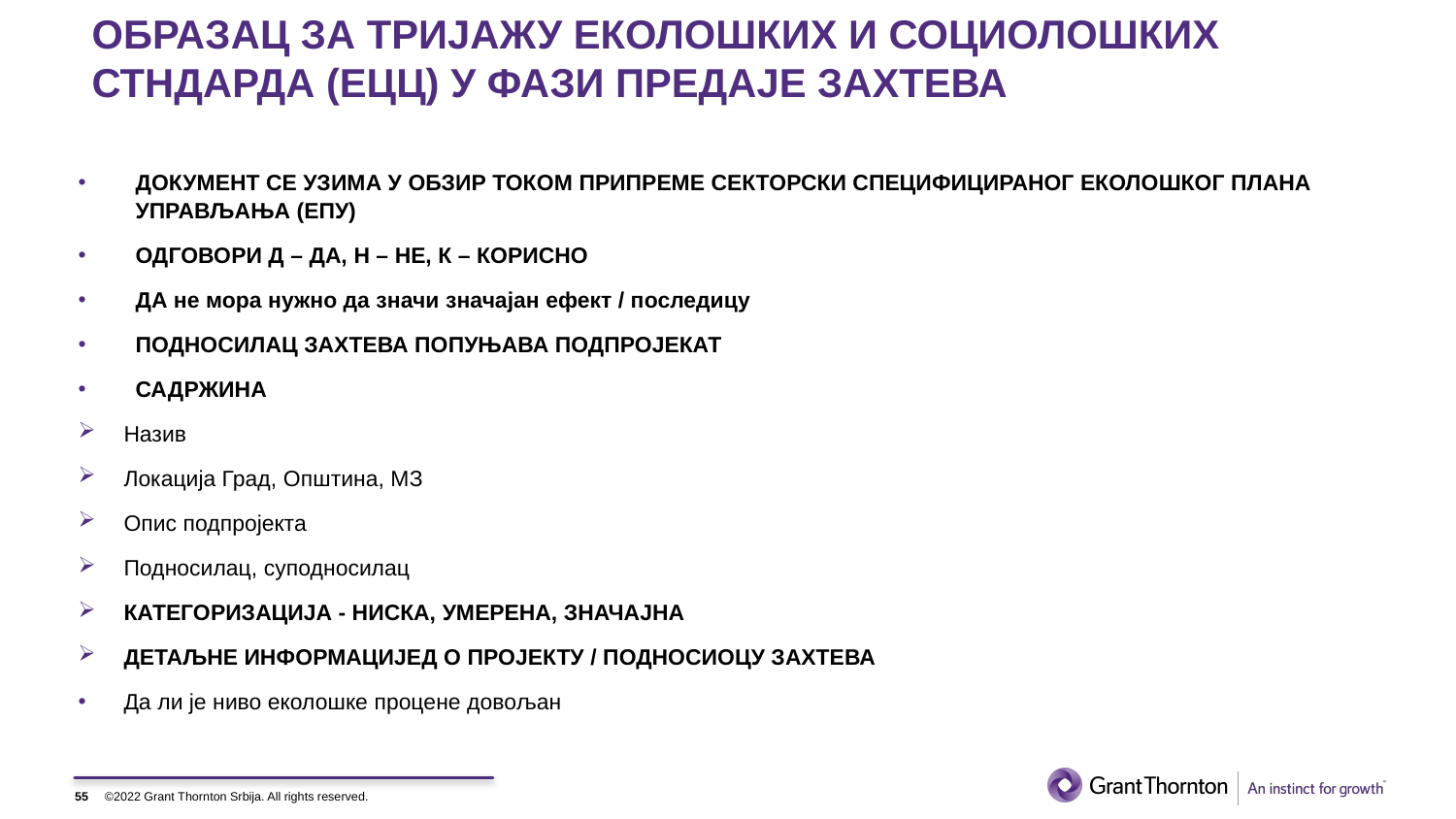

# ОБРАЗАЦ ЗА ТРИЈАЖУ ЕКОЛОШКИХ И СОЦИОЛОШКИХ СТНДАРДА (ЕЦЦ) У ФАЗИ ПРЕДАЈЕ ЗАХТЕВА
ДОКУМЕНТ СЕ УЗИМА У ОБЗИР ТОКОМ ПРИПРЕМЕ СЕКТОРСКИ СПЕЦИФИЦИРАНОГ ЕКОЛОШКОГ ПЛАНА УПРАВЉАЊА (ЕПУ)
ОДГОВОРИ Д – ДА, Н – НЕ, К – КОРИСНО
ДА не мора нужно да значи значајан ефект / последицу
ПОДНОСИЛАЦ ЗАХТЕВА ПОПУЊАВА ПОДПРОЈЕКАТ
САДРЖИНА
Назив
Локација Град, Општина, МЗ
Опис подпројекта
Подносилац, суподносилац
КАТЕГОРИЗАЦИЈА - НИСКА, УМЕРЕНА, ЗНАЧАЈНА
ДЕТАЉНЕ ИНФОРМАЦИЈЕД О ПРОЈЕКТУ / ПОДНОСИОЦУ ЗАХТЕВА
Да ли је ниво еколошке процене довољан

55